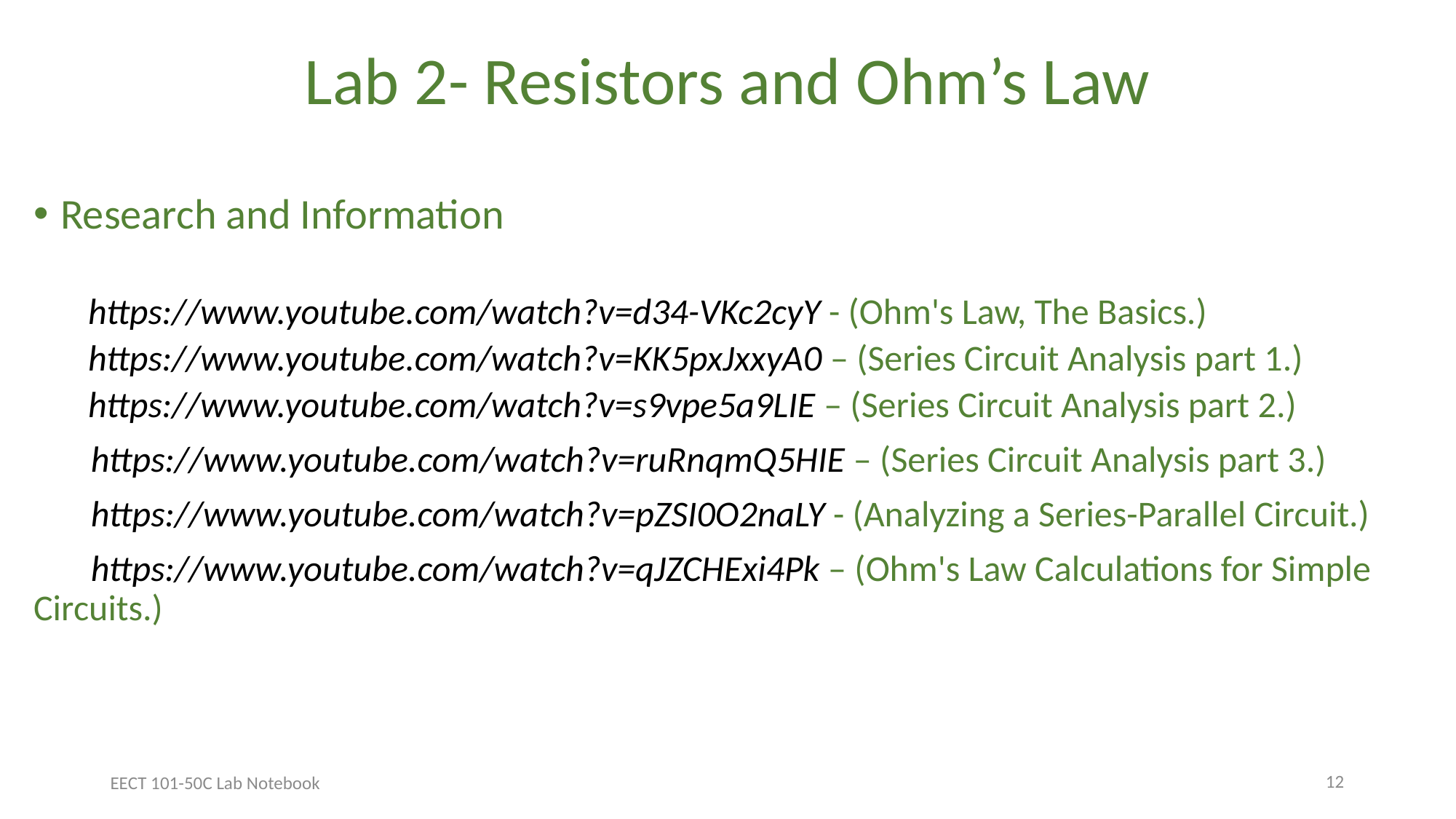

# Lab 2- Resistors and Ohm’s Law
Research and Information

https://www.youtube.com/watch?v=d34-VKc2cyY - (Ohm's Law, The Basics.)
https://www.youtube.com/watch?v=KK5pxJxxyA0 – (Series Circuit Analysis part 1.)
https://www.youtube.com/watch?v=s9vpe5a9LIE – (Series Circuit Analysis part 2.)
       https://www.youtube.com/watch?v=ruRnqmQ5HIE – (Series Circuit Analysis part 3.)
       https://www.youtube.com/watch?v=pZSI0O2naLY - (Analyzing a Series-Parallel Circuit.)
       https://www.youtube.com/watch?v=qJZCHExi4Pk – (Ohm's Law Calculations for Simple Circuits.)
12
EECT 101-50C Lab Notebook